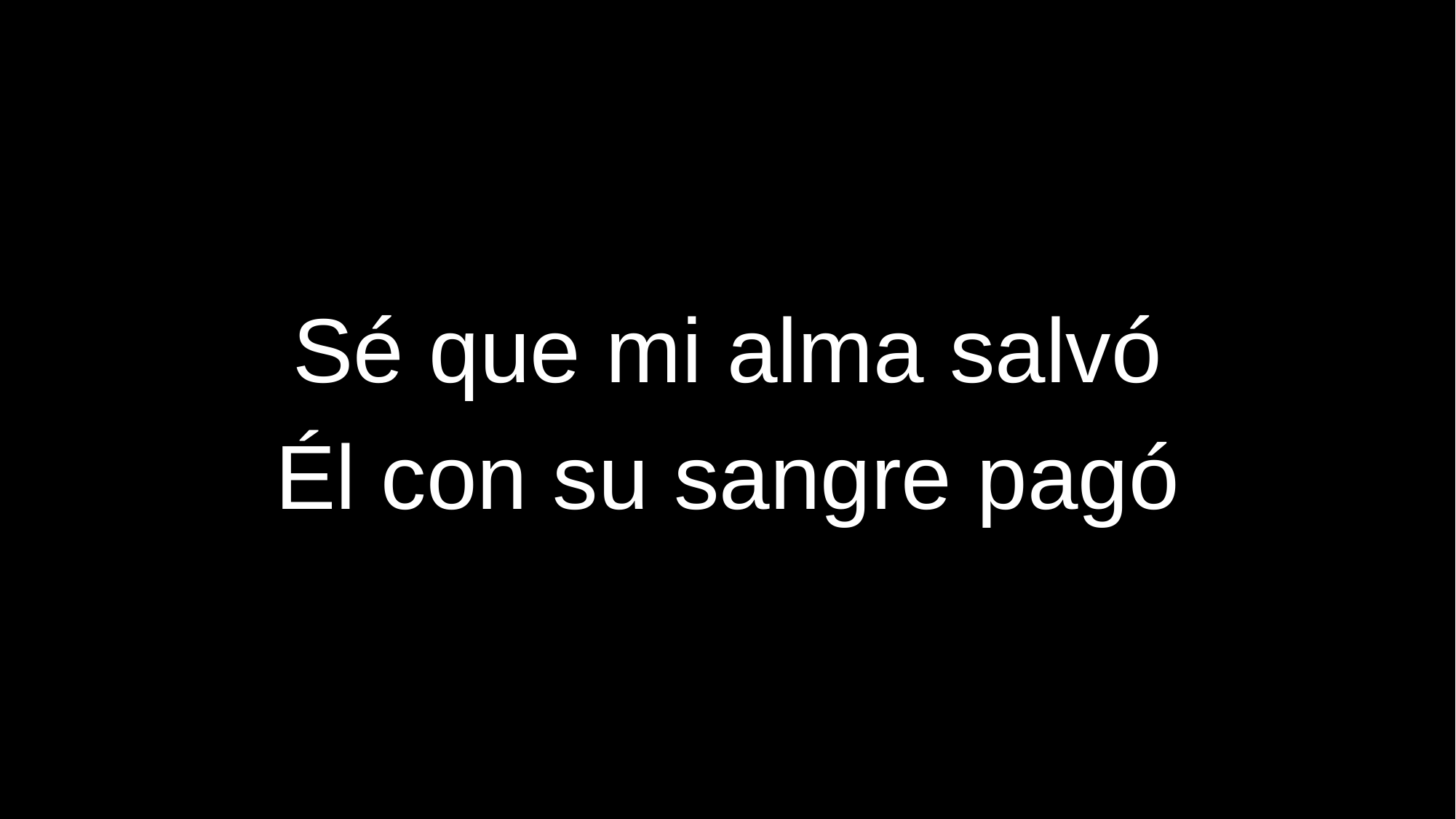

Sé que mi alma salvó
Él con su sangre pagó